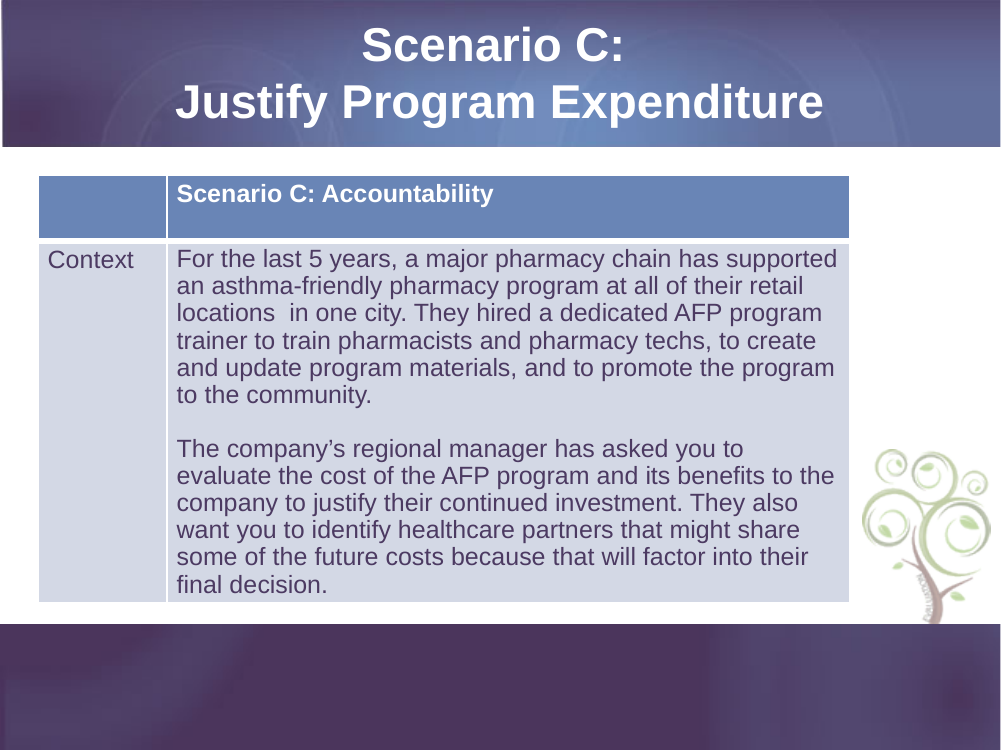

# Scenario C: Justify Program Expenditure
|  | Scenario C: Accountability |
| --- | --- |
| Context | For the last 5 years, a major pharmacy chain has supported an asthma-friendly pharmacy program at all of their retail locations in one city. They hired a dedicated AFP program trainer to train pharmacists and pharmacy techs, to create and update program materials, and to promote the program to the community. The company’s regional manager has asked you to evaluate the cost of the AFP program and its benefits to the company to justify their continued investment. They also want you to identify healthcare partners that might share some of the future costs because that will factor into their final decision. |